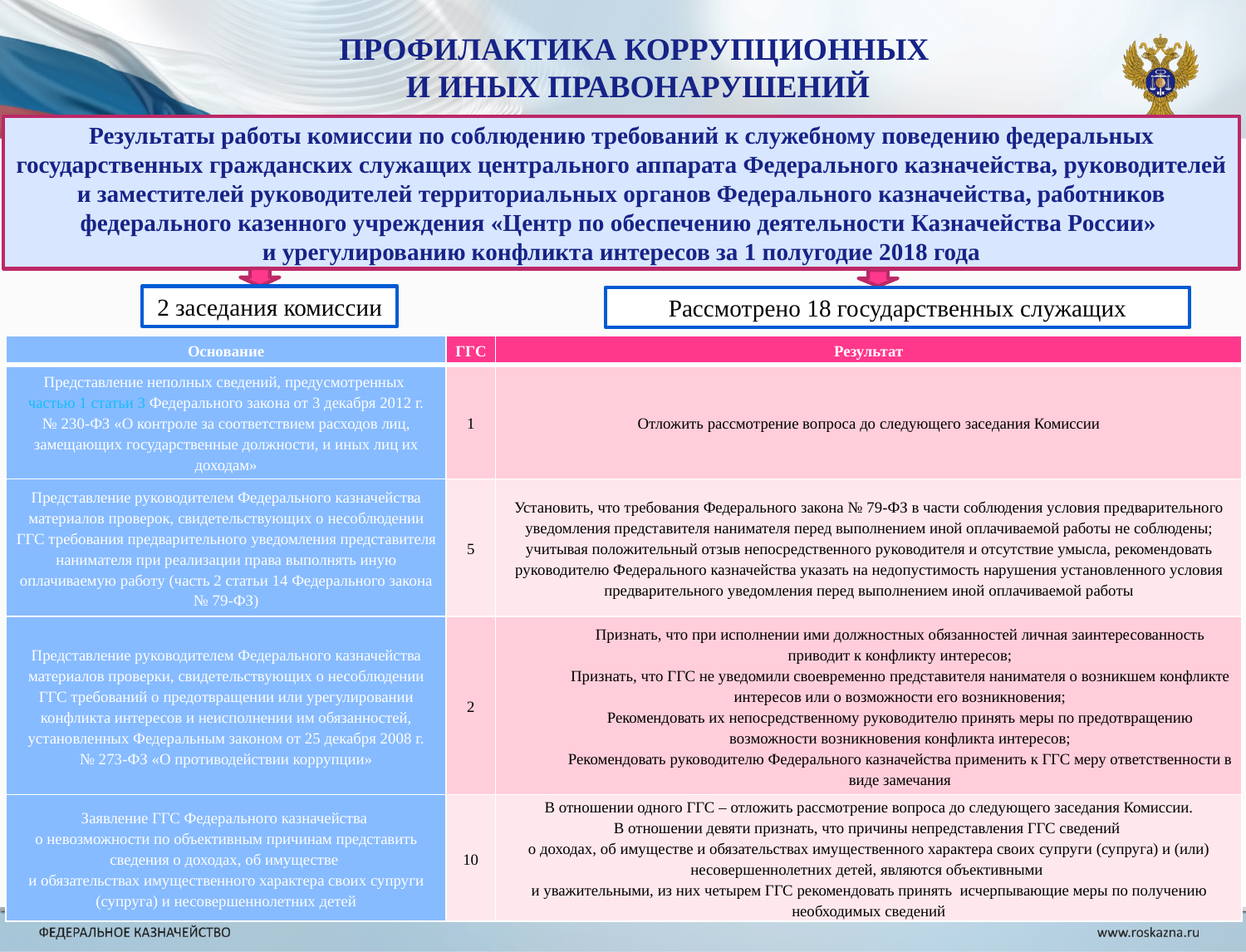

ПРОФИЛАКТИКА КОРРУПЦИОННЫХ
И ИНЫХ ПРАВОНАРУШЕНИЙ
Результаты работы комиссии по соблюдению требований к служебному поведению федеральных государственных гражданских служащих центрального аппарата Федерального казначейства, руководителей и заместителей руководителей территориальных органов Федерального казначейства, работников федерального казенного учреждения «Центр по обеспечению деятельности Казначейства России»
и урегулированию конфликта интересов за 1 полугодие 2018 года

2 заседания комиссии
Рассмотрено 18 государственных служащих
| Основание | ГГС | Результат |
| --- | --- | --- |
| Представление неполных сведений, предусмотренных частью 1 статьи 3 Федерального закона от 3 декабря 2012 г. № 230-ФЗ «О контроле за соответствием расходов лиц, замещающих государственные должности, и иных лиц их доходам» | 1 | Отложить рассмотрение вопроса до следующего заседания Комиссии |
| Представление руководителем Федерального казначейства материалов проверок, свидетельствующих о несоблюдении ГГС требования предварительного уведомления представителя нанимателя при реализации права выполнять иную оплачиваемую работу (часть 2 статьи 14 Федерального закона № 79-ФЗ) | 5 | Установить, что требования Федерального закона № 79-ФЗ в части соблюдения условия предварительного уведомления представителя нанимателя перед выполнением иной оплачиваемой работы не соблюдены; учитывая положительный отзыв непосредственного руководителя и отсутствие умысла, рекомендовать руководителю Федерального казначейства указать на недопустимость нарушения установленного условия предварительного уведомления перед выполнением иной оплачиваемой работы |
| Представление руководителем Федерального казначейства материалов проверки, свидетельствующих о несоблюдении ГГС требований о предотвращении или урегулировании конфликта интересов и неисполнении им обязанностей, установленных Федеральным законом от 25 декабря 2008 г. № 273-ФЗ «О противодействии коррупции» | 2 | Признать, что при исполнении ими должностных обязанностей личная заинтересованность приводит к конфликту интересов; Признать, что ГГС не уведомили своевременно представителя нанимателя о возникшем конфликте интересов или о возможности его возникновения; Рекомендовать их непосредственному руководителю принять меры по предотвращению возможности возникновения конфликта интересов; Рекомендовать руководителю Федерального казначейства применить к ГГС меру ответственности в виде замечания |
| Заявление ГГС Федерального казначейства о невозможности по объективным причинам представить сведения о доходах, об имуществе и обязательствах имущественного характера своих супруги (супруга) и несовершеннолетних детей | 10 | В отношении одного ГГС – отложить рассмотрение вопроса до следующего заседания Комиссии. В отношении девяти признать, что причины непредставления ГГС сведений о доходах, об имуществе и обязательствах имущественного характера своих супруги (супруга) и (или) несовершеннолетних детей, являются объективными и уважительными, из них четырем ГГС рекомендовать принять исчерпывающие меры по получению необходимых сведений |
23